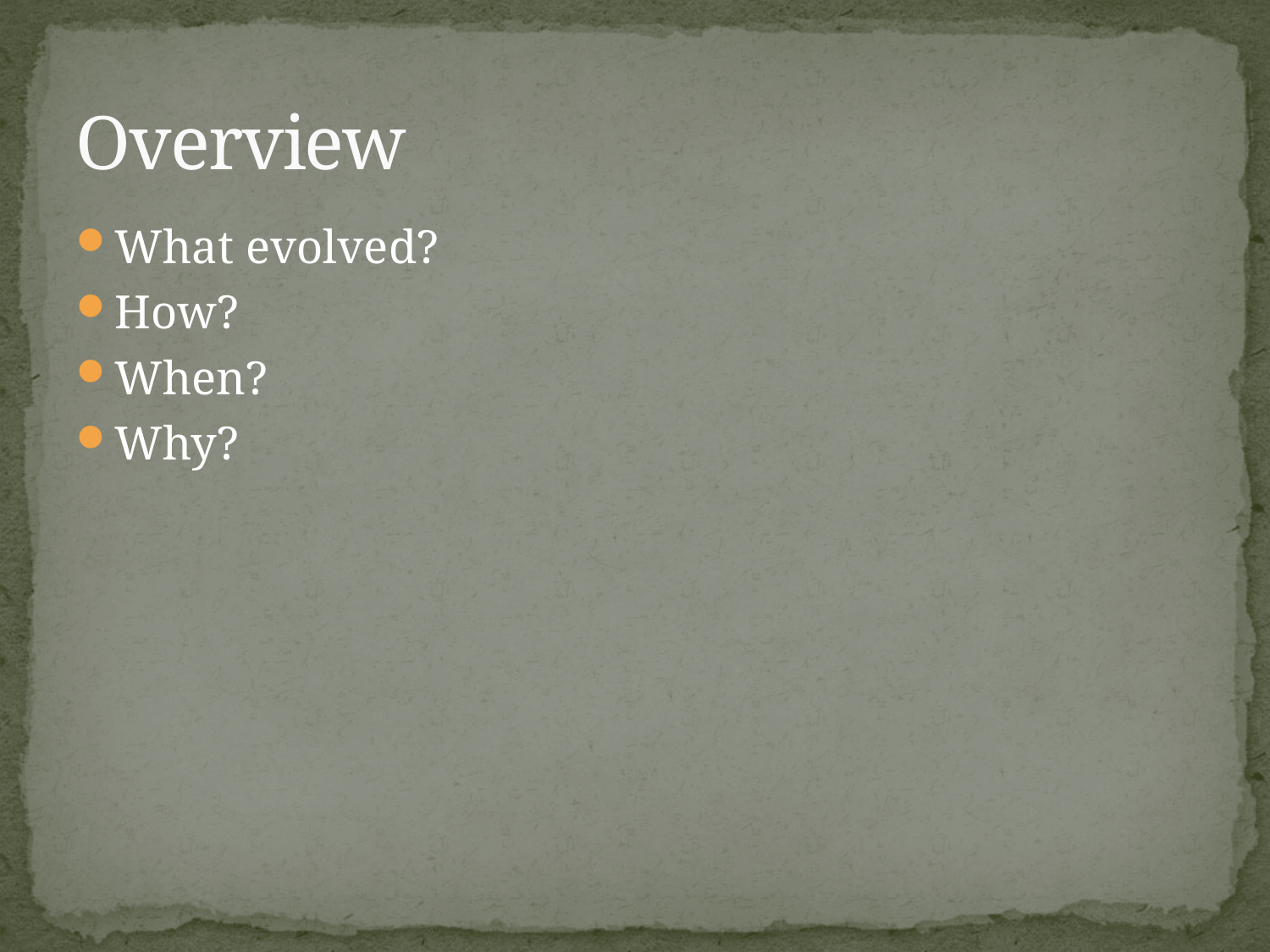

# Overview
What evolved?
How?
When?
Why?